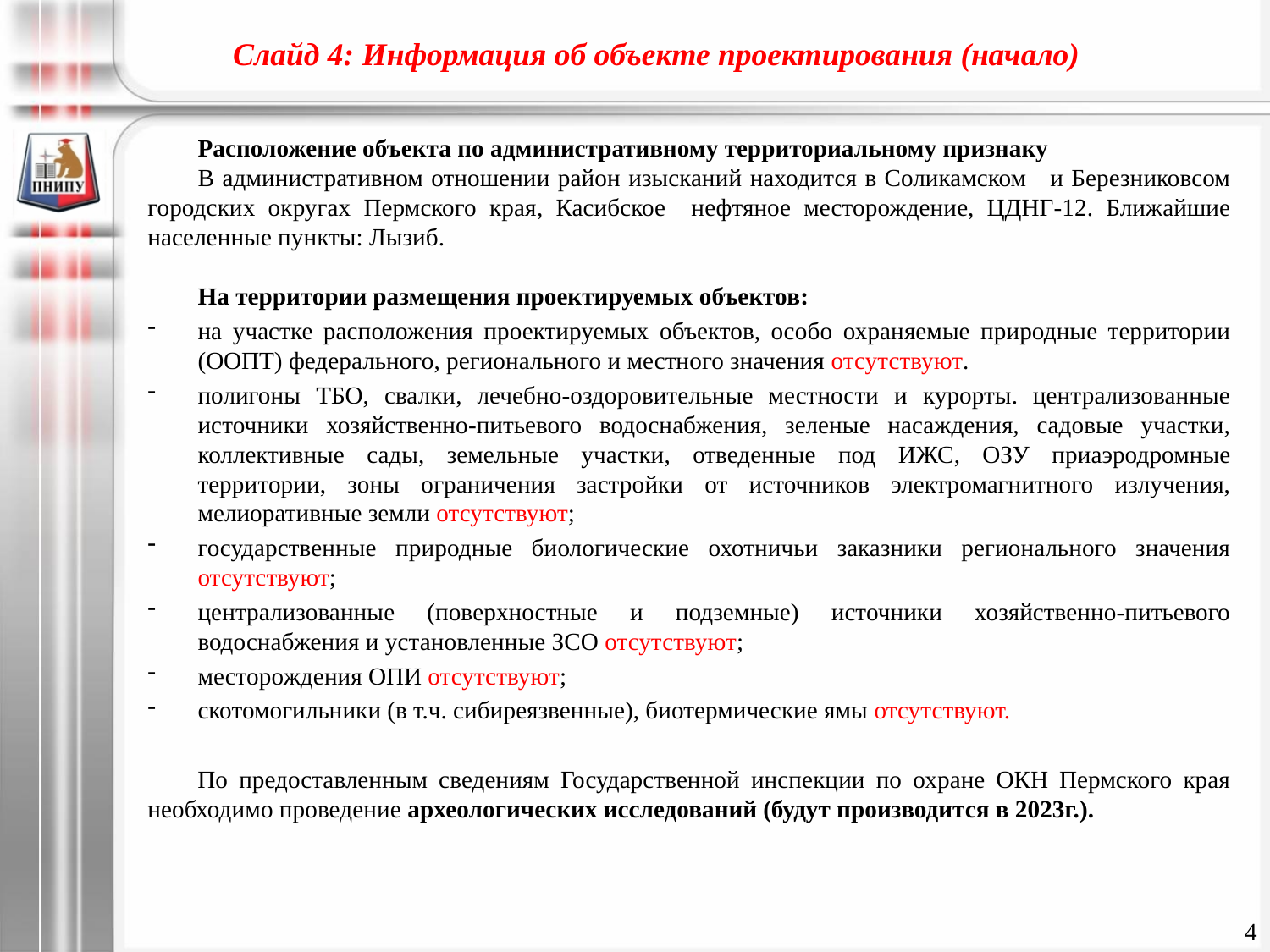

# Слайд 4: Информация об объекте проектирования (начало)
Расположение объекта по административному территориальному признаку
В административном отношении район изысканий находится в Соликамском   и Березниковсом городских округах Пермского края, Касибское  нефтяное месторождение, ЦДНГ-12. Ближайшие населенные пункты: Лызиб.

На территории размещения проектируемых объектов:
на участке расположения проектируемых объектов, особо охраняемые природные территории (ООПТ) федерального, регионального и местного значения отсутствуют.
полигоны ТБО, свалки, лечебно-оздоровительные местности и курорты. централизованные источники хозяйственно-питьевого водоснабжения, зеленые насаждения, садовые участки, коллективные сады, земельные участки, отведенные под ИЖС, ОЗУ приаэродромные территории, зоны ограничения застройки от источников электромагнитного излучения, мелиоративные земли отсутствуют;
государственные природные биологические охотничьи заказники регионального значения отсутствуют;
централизованные (поверхностные и подземные) источники хозяйственно-питьевого водоснабжения и установленные ЗСО отсутствуют;
месторождения ОПИ отсутствуют;
скотомогильники (в т.ч. сибиреязвенные), биотермические ямы отсутствуют.

По предоставленным сведениям Государственной инспекции по охране ОКН Пермского края необходимо проведение археологических исследований (будут производится в 2023г.).
4